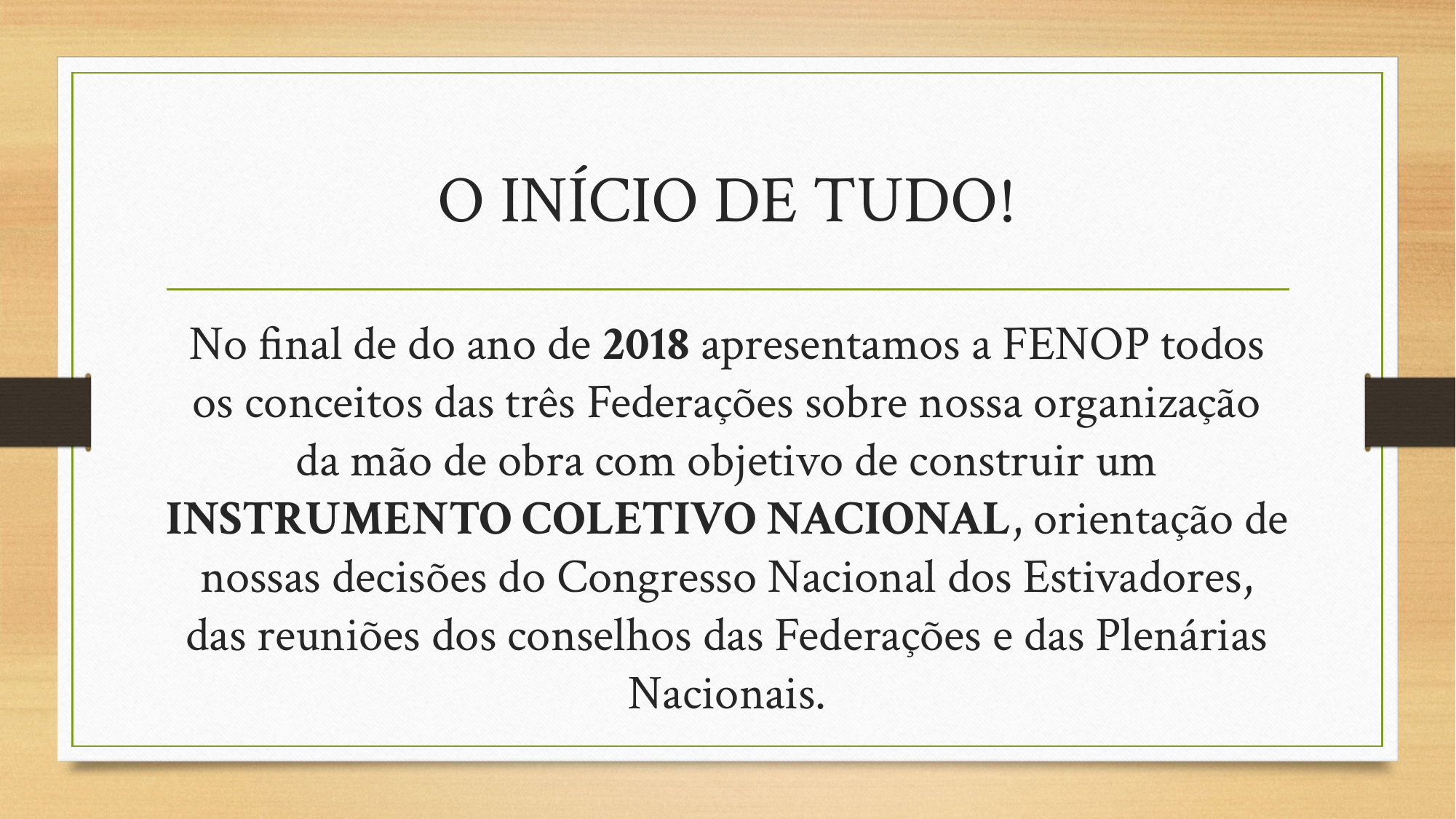

# O INÍCIO DE TUDO!
No final de do ano de 2018 apresentamos a FENOP todos os conceitos das três Federações sobre nossa organização da mão de obra com objetivo de construir um INSTRUMENTO COLETIVO NACIONAL, orientação de nossas decisões do Congresso Nacional dos Estivadores, das reuniões dos conselhos das Federações e das Plenárias Nacionais.